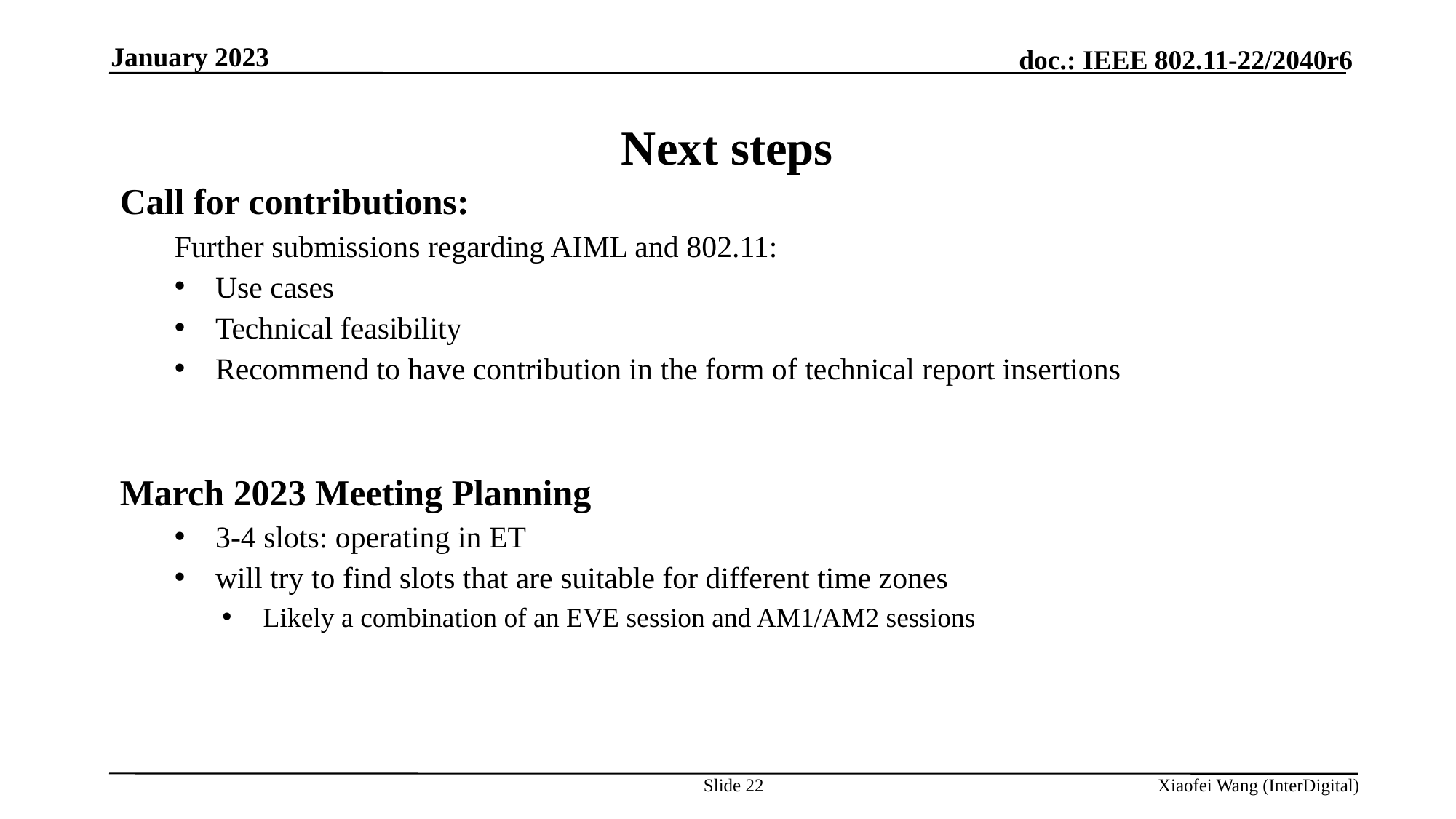

January 2023
# Next steps
Call for contributions:
Further submissions regarding AIML and 802.11:
Use cases
Technical feasibility
Recommend to have contribution in the form of technical report insertions

March 2023 Meeting Planning
3-4 slots: operating in ET
will try to find slots that are suitable for different time zones
Likely a combination of an EVE session and AM1/AM2 sessions

Slide 22
Xiaofei Wang (InterDigital)